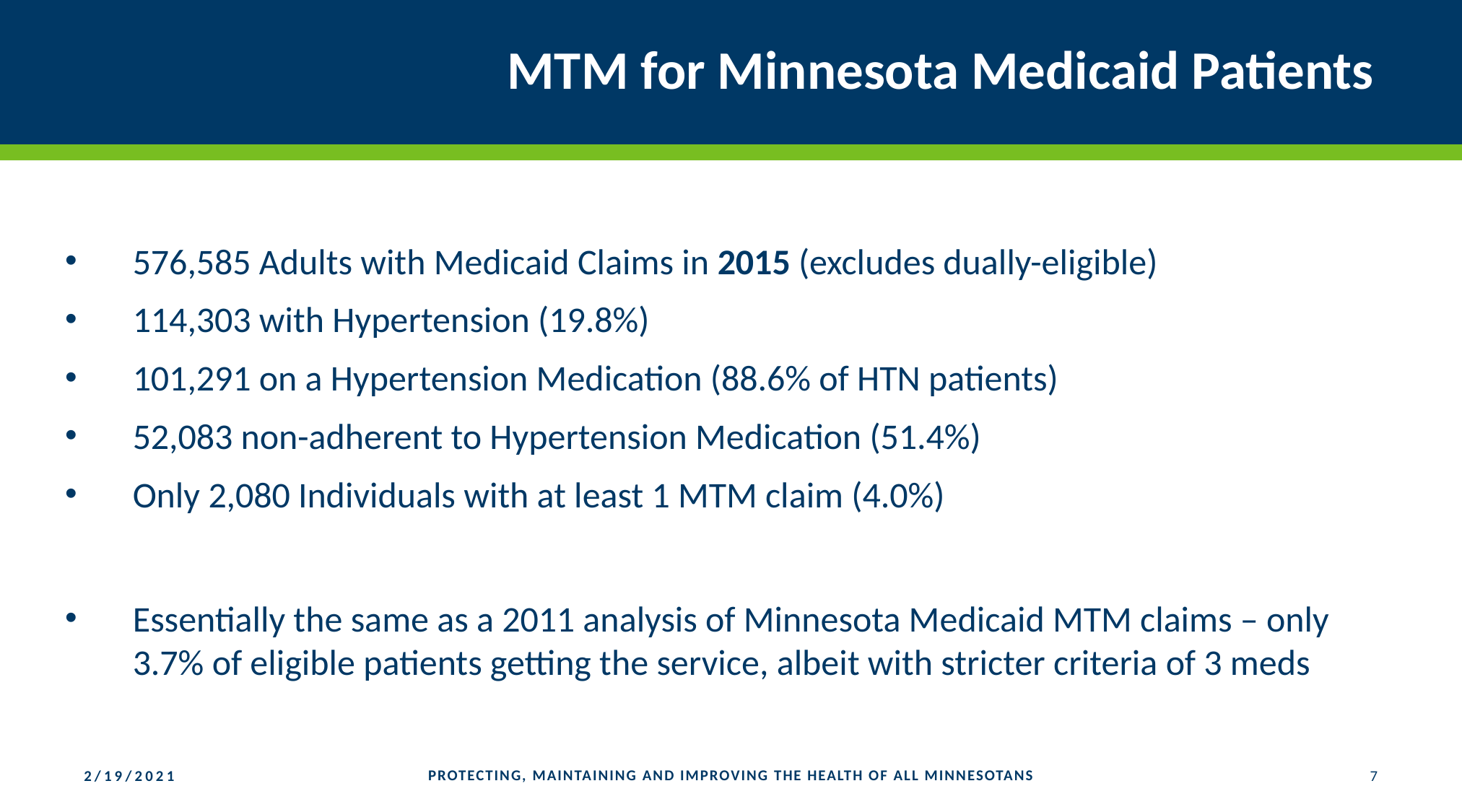

# MTM for Minnesota Medicaid Patients
576,585 Adults with Medicaid Claims in 2015 (excludes dually-eligible)
114,303 with Hypertension (19.8%)
101,291 on a Hypertension Medication (88.6% of HTN patients)
52,083 non-adherent to Hypertension Medication (51.4%)
Only 2,080 Individuals with at least 1 MTM claim (4.0%)

Essentially the same as a 2011 analysis of Minnesota Medicaid MTM claims – only 3.7% of eligible patients getting the service, albeit with stricter criteria of 3 meds
PROTECTING, MAINTAINING AND IMPROVING THE HEALTH OF ALL MINNESOTANS
7
2/19/2021